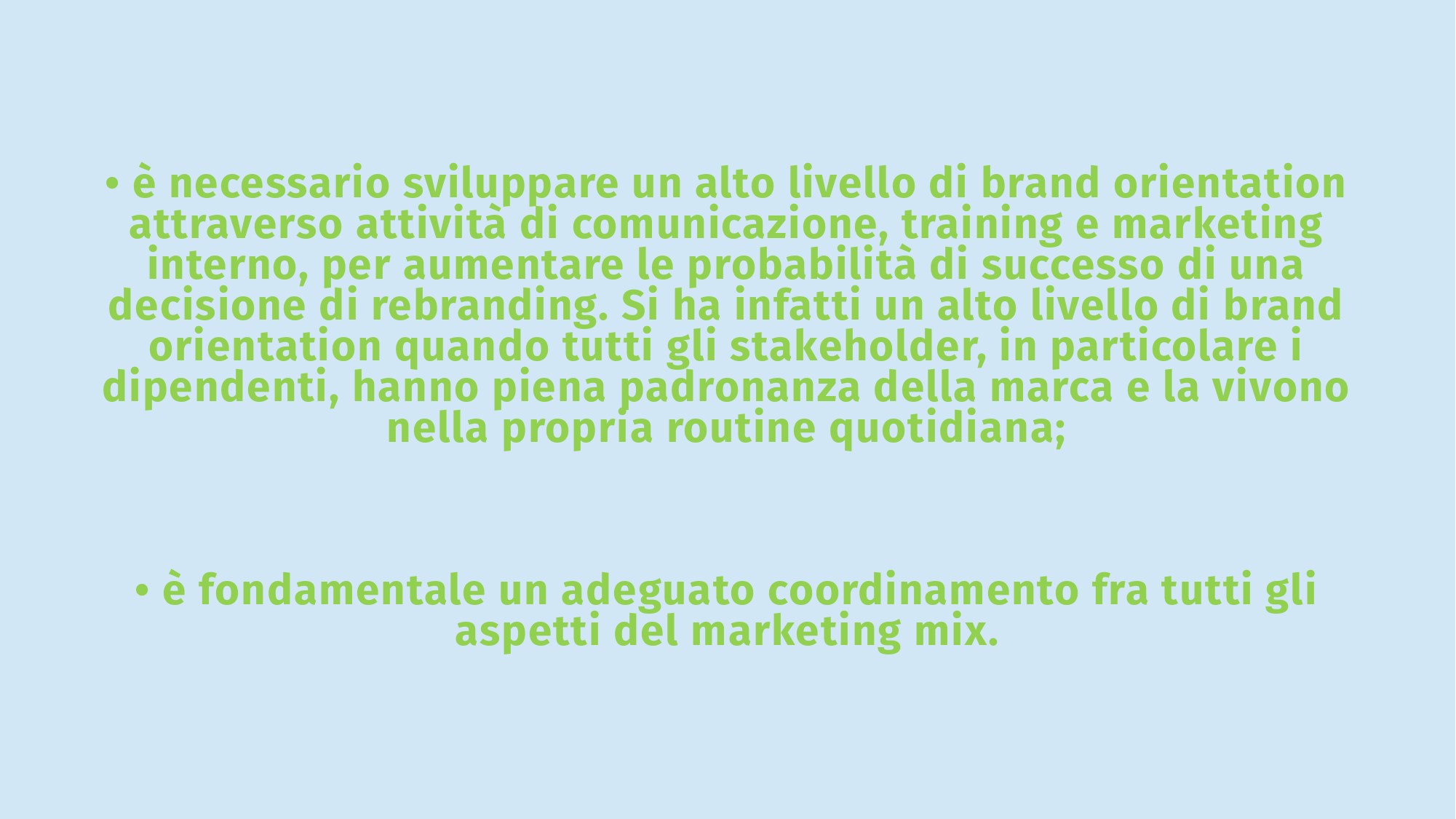

# • è necessario sviluppare un alto livello di brand orientation attraverso attività di comunicazione, training e marketing interno, per aumentare le probabilità di successo di una decisione di rebranding. Si ha infatti un alto livello di brand orientation quando tutti gli stakeholder, in particolare i dipendenti, hanno piena padronanza della marca e la vivono nella propria routine quotidiana; • è fondamentale un adeguato coordinamento fra tutti gli aspetti del marketing mix.